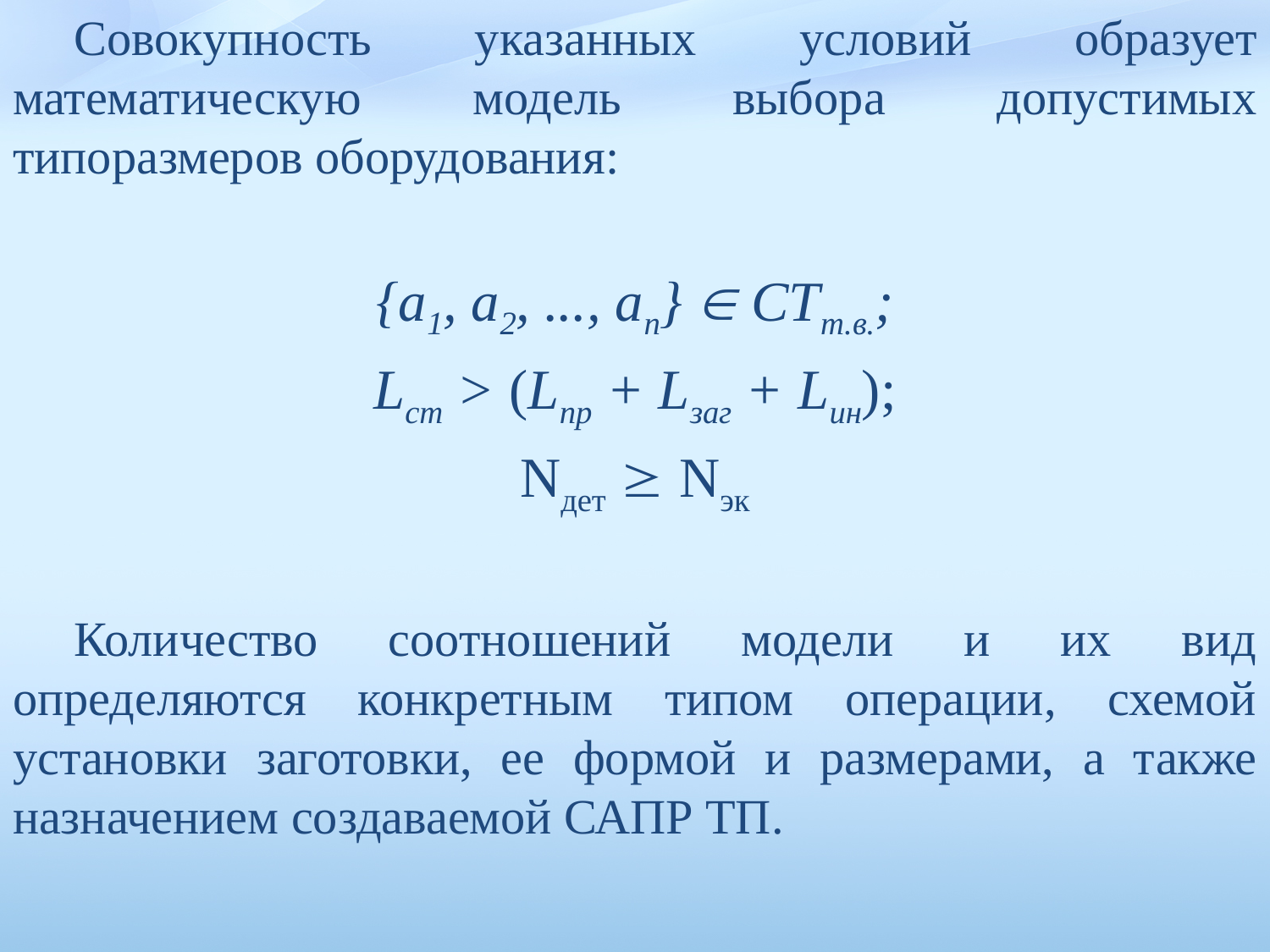

Совокупность указанных условий образует математическую модель выбора допустимых типоразмеров оборудования:

{а1, а2, ..., аn} ∈ СТт.в.;
Lcт > (Lпр + Lзаг + Lин);
Nдет ≥ Nэк

Количество соотношений модели и их вид определяются конкретным типом операции, схемой установки заготовки, ее формой и размерами, а также назначением создаваемой САПР ТП.